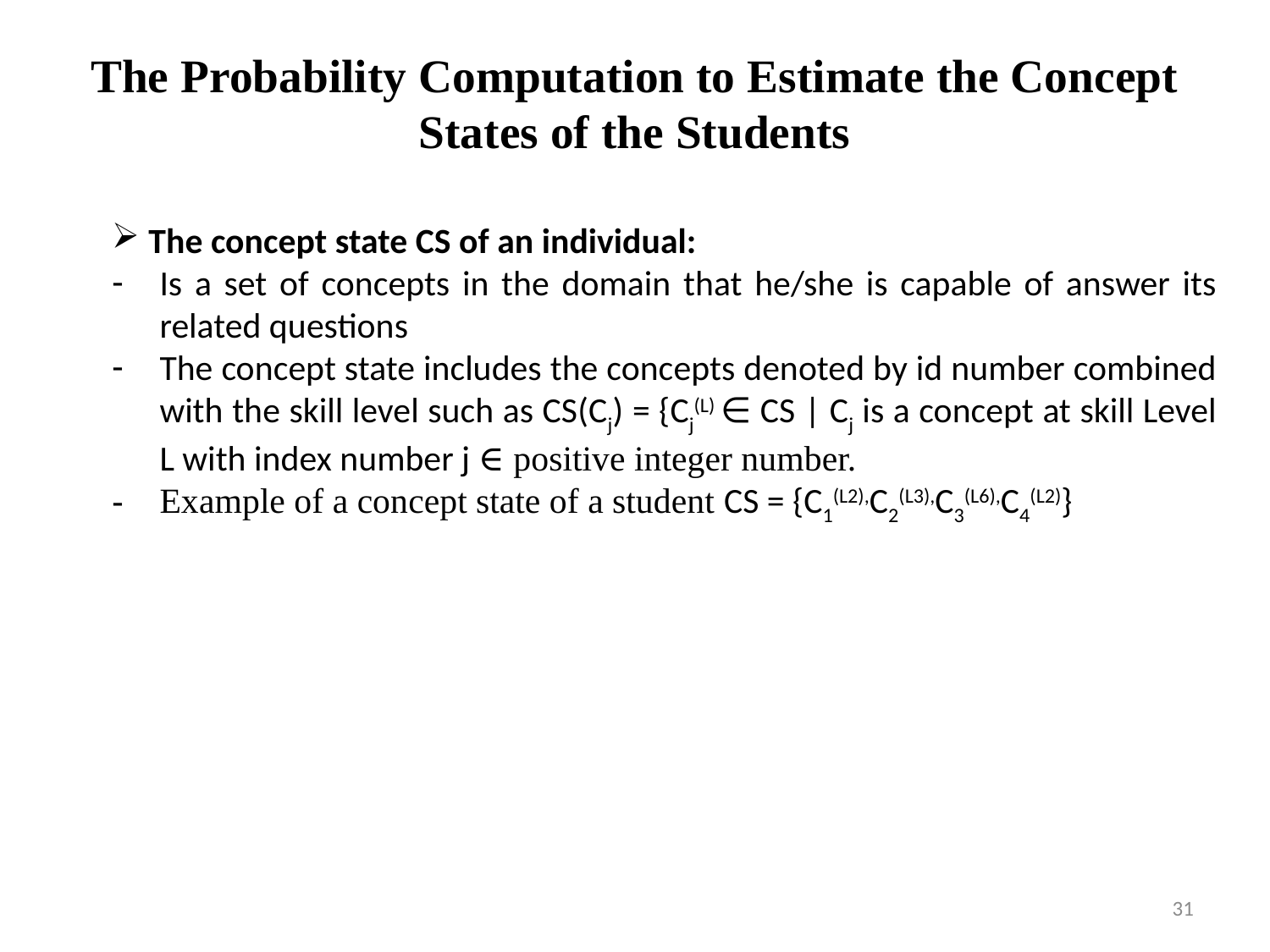

# The Probability Computation to Estimate the Concept States of the Students
The concept state CS of an individual:
Is a set of concepts in the domain that he/she is capable of answer its related questions
The concept state includes the concepts denoted by id number combined with the skill level such as CS(Cj) = {Cj(L) ∈ CS | Cj is a concept at skill Level L with index number j ∈ positive integer number.
Example of a concept state of a student CS = {C1(L2),C2(L3),C3(L6),C4(L2)}
31